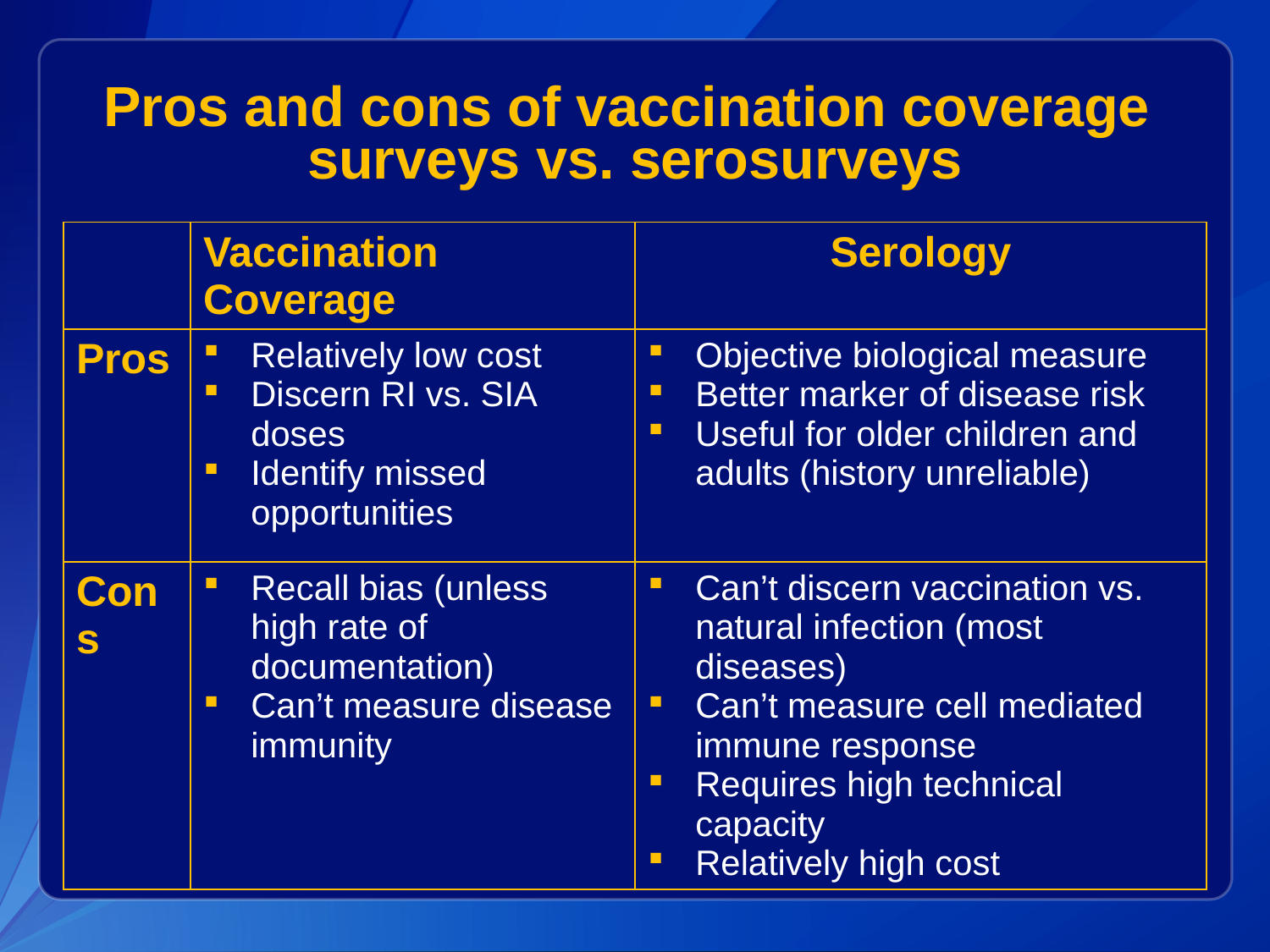

# Pros and cons of vaccination coverage surveys vs. serosurveys
|  | Vaccination Coverage | Serology |
| --- | --- | --- |
| Pros | Relatively low cost Discern RI vs. SIA doses Identify missed opportunities | Objective biological measure Better marker of disease risk Useful for older children and adults (history unreliable) |
| Cons | Recall bias (unless high rate of documentation) Can’t measure disease immunity | Can’t discern vaccination vs. natural infection (most diseases) Can’t measure cell mediated immune response Requires high technical capacity Relatively high cost |